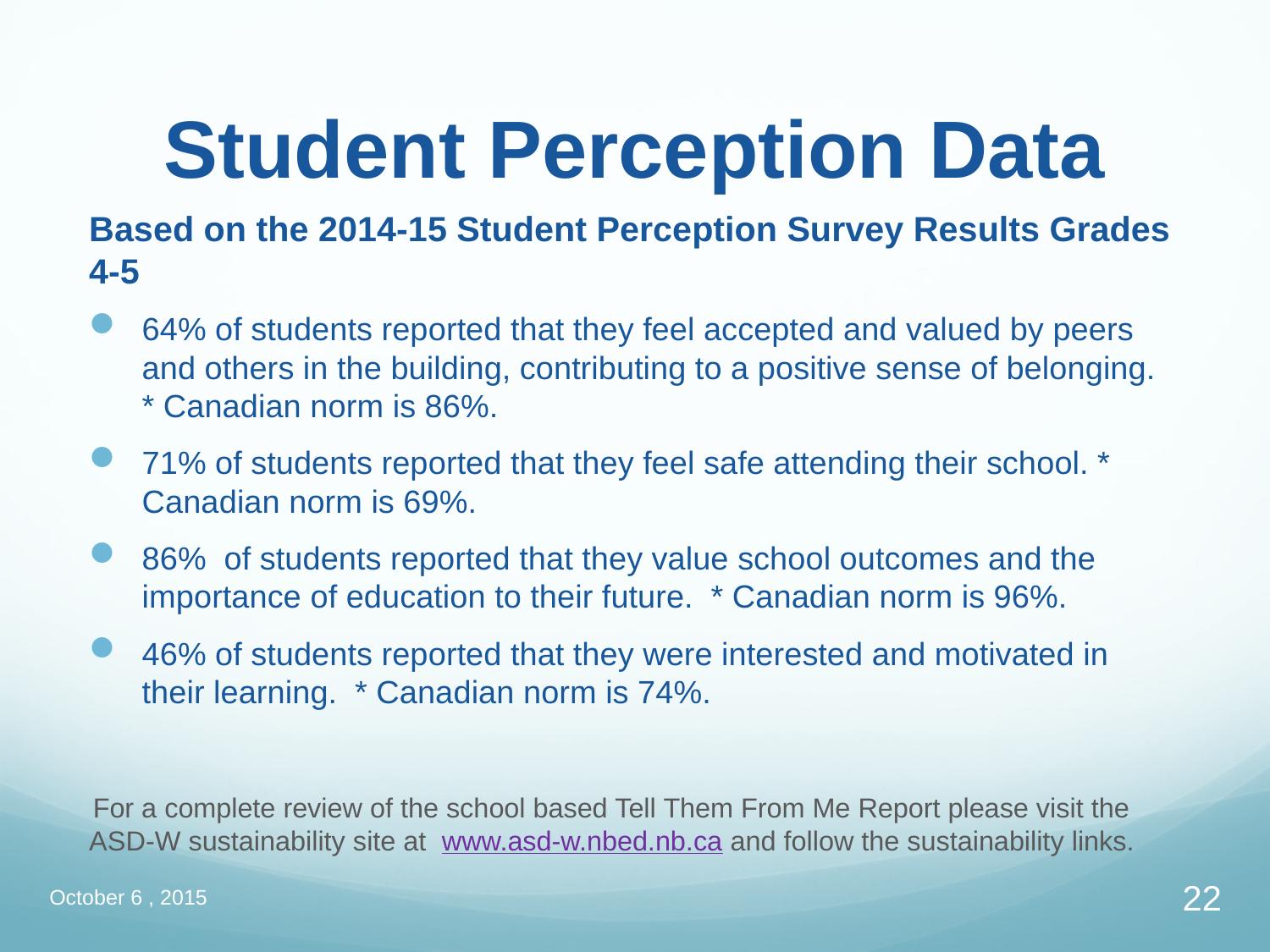

# Student Perception Data
Based on the 2014-15 Student Perception Survey Results Grades 4-5
64% of students reported that they feel accepted and valued by peers and others in the building, contributing to a positive sense of belonging.  * Canadian norm is 86%.
71% of students reported that they feel safe attending their school. * Canadian norm is 69%.
86%  of students reported that they value school outcomes and the importance of education to their future.  * Canadian norm is 96%.
46% of students reported that they were interested and motivated in their learning.  * Canadian norm is 74%.

 For a complete review of the school based Tell Them From Me Report please visit the ASD-W sustainability site at  www.asd-w.nbed.nb.ca and follow the sustainability links.
October 6 , 2015
22